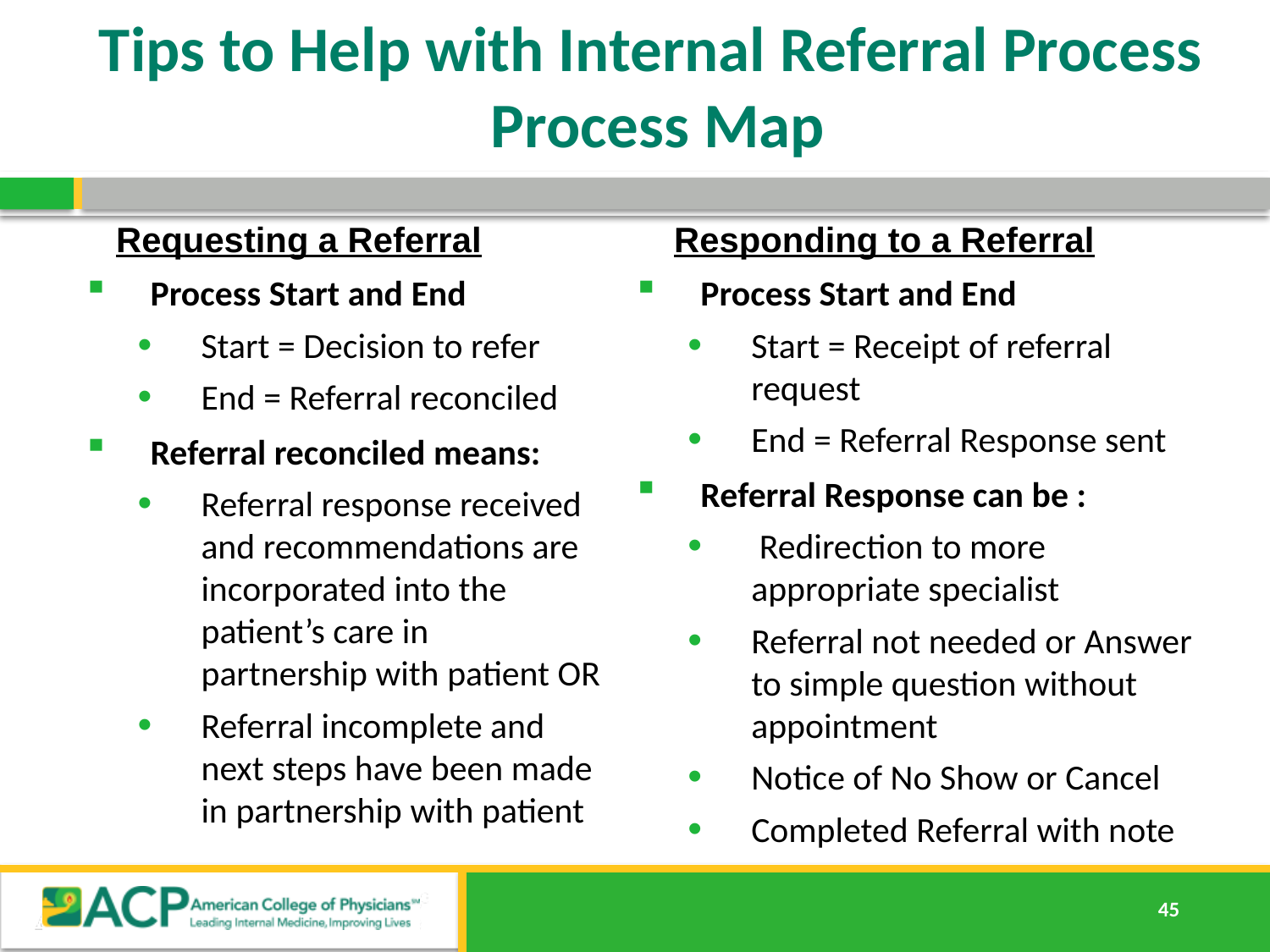

# Tips to Help with Internal Referral Process Process Map
Requesting a Referral
Responding to a Referral
Process Start and End
Start = Receipt of referral request
End = Referral Response sent
Referral Response can be :
 Redirection to more appropriate specialist
Referral not needed or Answer to simple question without appointment
Notice of No Show or Cancel
Completed Referral with note

Process Start and End
Start = Decision to refer
End = Referral reconciled
Referral reconciled means:
Referral response received and recommendations are incorporated into the patient’s care in partnership with patient OR
Referral incomplete and next steps have been made in partnership with patient